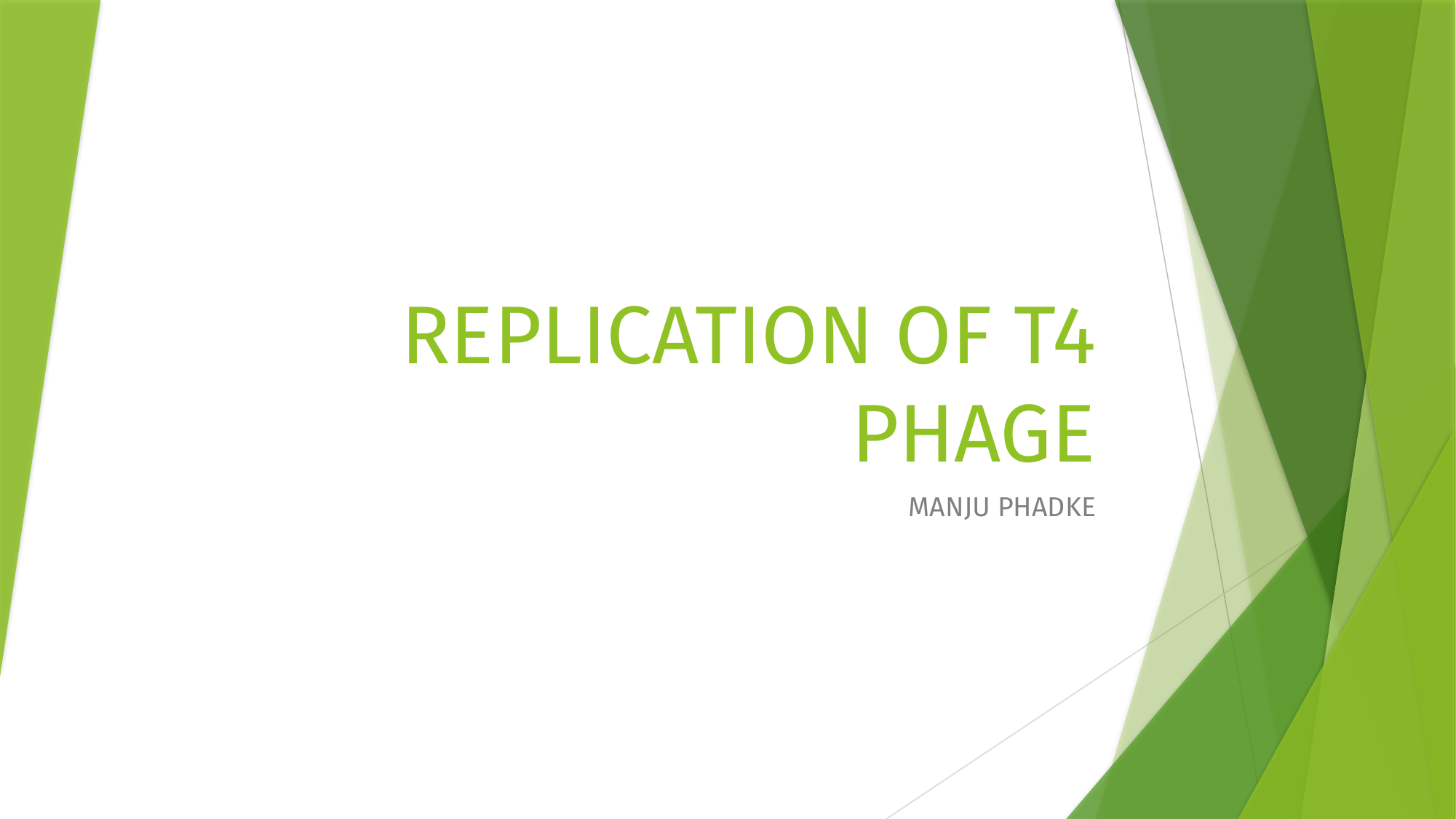

# REPLICATION OF T4 PHAGE
MANJU PHADKE